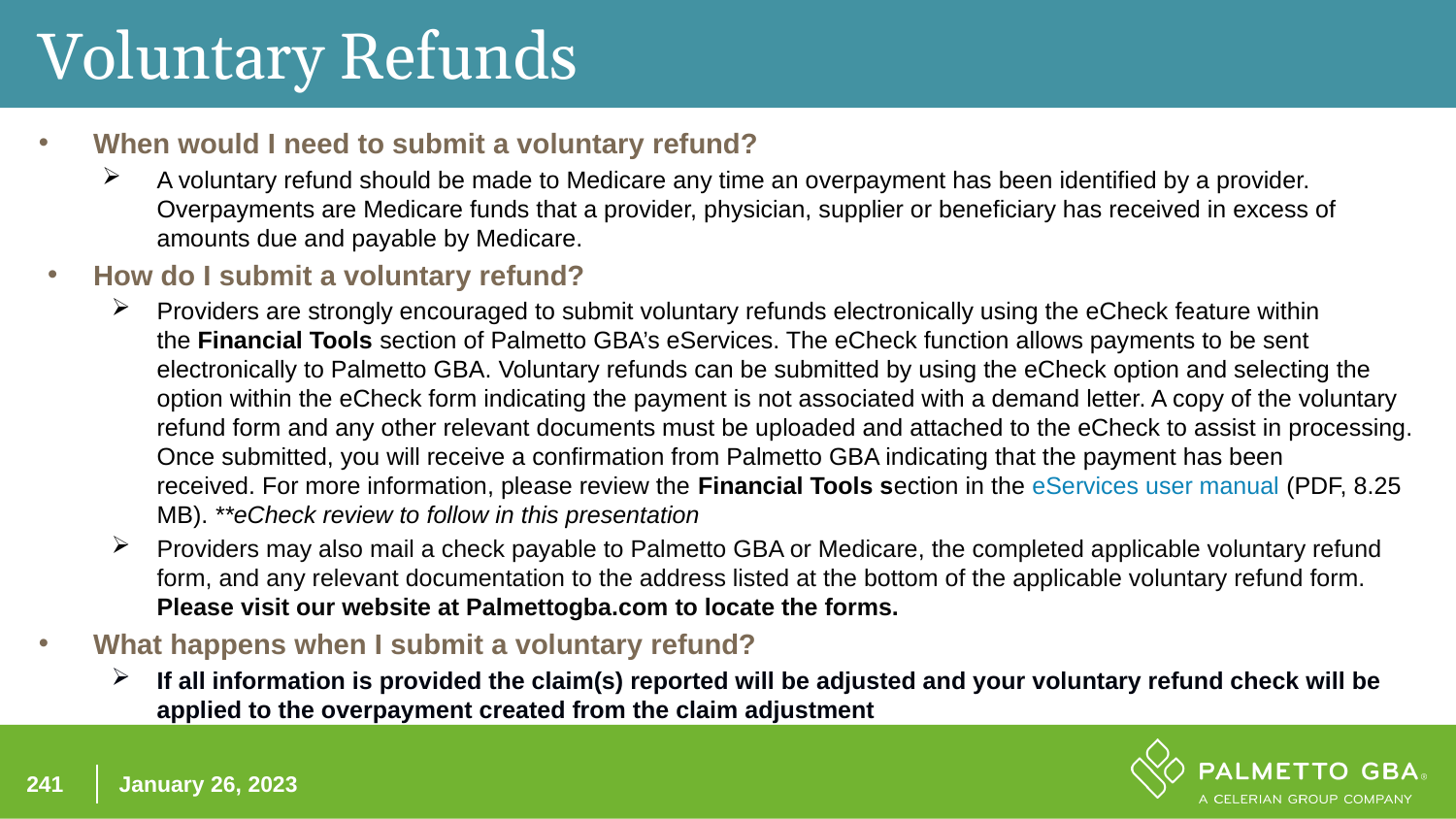

Voluntary Refunds
When would I need to submit a voluntary refund?
A voluntary refund should be made to Medicare any time an overpayment has been identified by a provider. Overpayments are Medicare funds that a provider, physician, supplier or beneficiary has received in excess of amounts due and payable by Medicare.
How do I submit a voluntary refund?
Providers are strongly encouraged to submit voluntary refunds electronically using the eCheck feature within the Financial Tools section of Palmetto GBA’s eServices. The eCheck function allows payments to be sent electronically to Palmetto GBA. Voluntary refunds can be submitted by using the eCheck option and selecting the option within the eCheck form indicating the payment is not associated with a demand letter. A copy of the voluntary refund form and any other relevant documents must be uploaded and attached to the eCheck to assist in processing. Once submitted, you will receive a confirmation from Palmetto GBA indicating that the payment has been received. For more information, please review the Financial Tools section in the eServices user manual (PDF, 8.25 MB). **eCheck review to follow in this presentation
Providers may also mail a check payable to Palmetto GBA or Medicare, the completed applicable voluntary refund form, and any relevant documentation to the address listed at the bottom of the applicable voluntary refund form. Please visit our website at Palmettogba.com to locate the forms.
What happens when I submit a voluntary refund?
If all information is provided the claim(s) reported will be adjusted and your voluntary refund check will be applied to the overpayment created from the claim adjustment